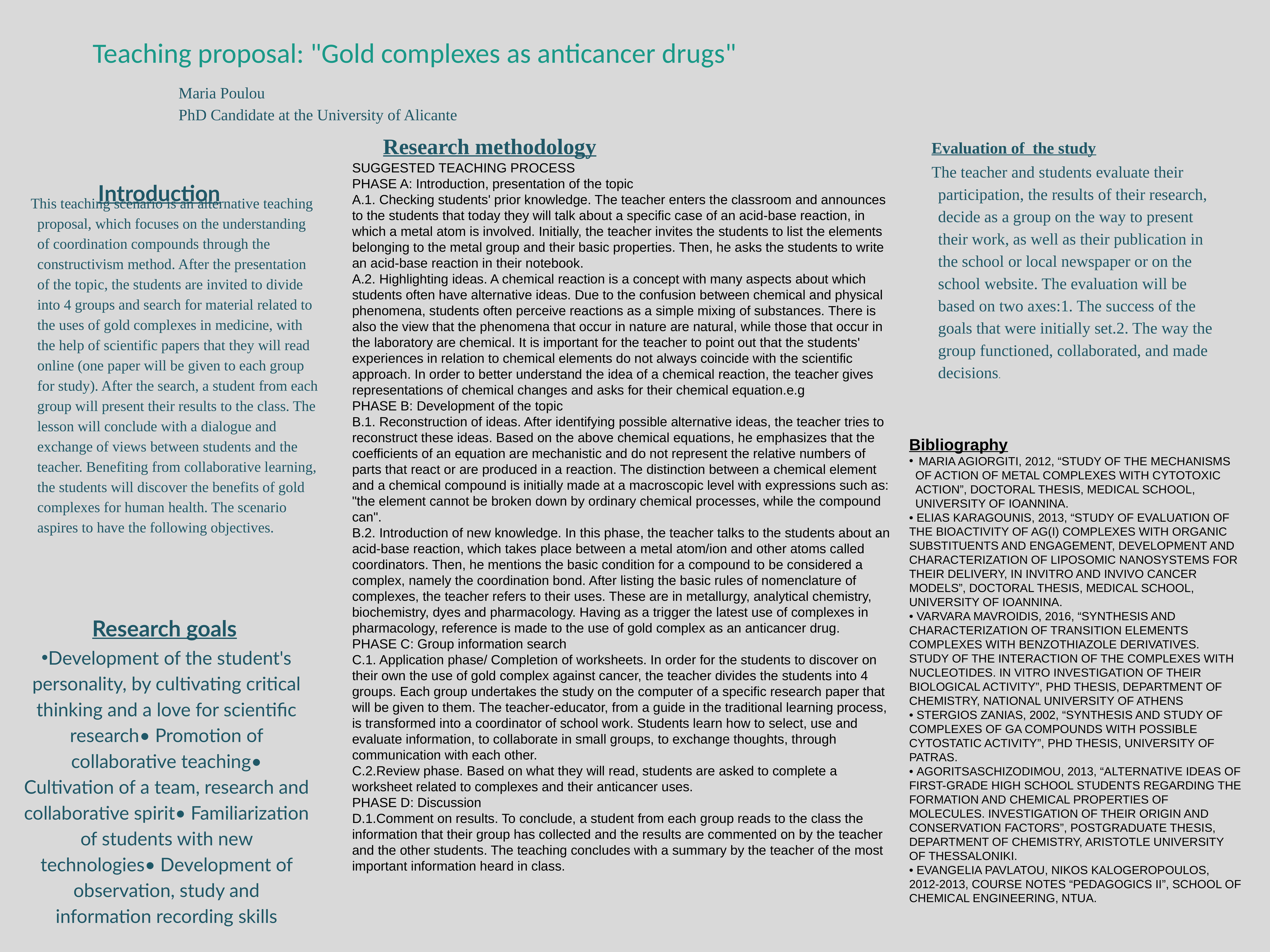

Teaching proposal: "Gold complexes as anticancer drugs"
Maria Poulou
PhD Candidate at the University of Alicante
Research methodology
Evaluation of  the study
The teacher and students evaluate their participation, the results of their research, decide as a group on the way to present their work, as well as their publication in the school or local newspaper or on the school website. The evaluation will be based on two axes:1. The success of the goals that were initially set.2. The way the group functioned, collaborated, and made decisions.
SUGGESTED TEACHING PROCESS
PHASE A: Introduction, presentation of the topic
A.1. Checking students' prior knowledge. The teacher enters the classroom and announces to the students that today they will talk about a specific case of an acid-base reaction, in which a metal atom is involved. Initially, the teacher invites the students to list the elements belonging to the metal group and their basic properties. Then, he asks the students to write an acid-base reaction in their notebook.
A.2. Highlighting ideas. A chemical reaction is a concept with many aspects about which students often have alternative ideas. Due to the confusion between chemical and physical phenomena, students often perceive reactions as a simple mixing of substances. There is also the view that the phenomena that occur in nature are natural, while those that occur in the laboratory are chemical. It is important for the teacher to point out that the students' experiences in relation to chemical elements do not always coincide with the scientific approach. In order to better understand the idea of ​​a chemical reaction, the teacher gives representations of chemical changes and asks for their chemical equation.e.g
PHASE B: Development of the topic
B.1. Reconstruction of ideas. After identifying possible alternative ideas, the teacher tries to reconstruct these ideas. Based on the above chemical equations, he emphasizes that the coefficients of an equation are mechanistic and do not represent the relative numbers of parts that react or are produced in a reaction. The distinction between a chemical element and a chemical compound is initially made at a macroscopic level with expressions such as: "the element cannot be broken down by ordinary chemical processes, while the compound can".
B.2. Introduction of new knowledge. In this phase, the teacher talks to the students about an acid-base reaction, which takes place between a metal atom/ion and other atoms called coordinators. Then, he mentions the basic condition for a compound to be considered a complex, namely the coordination bond. After listing the basic rules of nomenclature of complexes, the teacher refers to their uses. These are in metallurgy, analytical chemistry, biochemistry, dyes and pharmacology. Having as a trigger the latest use of complexes in pharmacology, reference is made to the use of gold complex as an anticancer drug.
PHASE C: Group information search
C.1. Application phase/ Completion of worksheets. In order for the students to discover on their own the use of gold complex against cancer, the teacher divides the students into 4 groups. Each group undertakes the study on the computer of a specific research paper that will be given to them. The teacher-educator, from a guide in the traditional learning process, is transformed into a coordinator of school work. Students learn how to select, use and evaluate information, to collaborate in small groups, to exchange thoughts, through communication with each other.
C.2.Review phase. Based on what they will read, students are asked to complete a worksheet related to complexes and their anticancer uses.
PHASE D: Discussion
D.1.Comment on results. To conclude, a student from each group reads to the class the information that their group has collected and the results are commented on by the teacher and the other students. The teaching concludes with a summary by the teacher of the most important information heard in class.
Introduction
This teaching scenario is an alternative teaching proposal, which focuses on the understanding of coordination compounds through the constructivism method. After the presentation of the topic, the students are invited to divide into 4 groups and search for material related to the uses of gold complexes in medicine, with the help of scientific papers that they will read online (one paper will be given to each group for study). After the search, a student from each group will present their results to the class. The lesson will conclude with a dialogue and exchange of views between students and the teacher. Benefiting from collaborative learning, the students will discover the benefits of gold complexes for human health. The scenario aspires to have the following objectives.
Bibliography
 MARIA AGIORGITI, 2012, “STUDY OF THE MECHANISMS OF ACTION OF METAL COMPLEXES WITH CYTOTOXIC ACTION”, DOCTORAL THESIS, MEDICAL SCHOOL, UNIVERSITY OF IOANNINA.
• ELIAS KARAGOUNIS, 2013, “STUDY OF EVALUATION OF THE BIOACTIVITY OF AG(I) COMPLEXES WITH ORGANIC SUBSTITUENTS AND ENGAGEMENT, DEVELOPMENT AND CHARACTERIZATION OF LIPOSOMIC NANOSYSTEMS FOR THEIR DELIVERY, IN INVITRO AND INVIVO CANCER MODELS”, DOCTORAL THESIS, MEDICAL SCHOOL, UNIVERSITY OF IOANNINA.
• VARVARA MAVROIDIS, 2016, “SYNTHESIS AND CHARACTERIZATION OF TRANSITION ELEMENTS COMPLEXES WITH BENZOTHIAZOLE DERIVATIVES. STUDY OF THE INTERACTION OF THE COMPLEXES WITH NUCLEOTIDES. IN VITRO INVESTIGATION OF THEIR BIOLOGICAL ACTIVITY”, PHD THESIS, DEPARTMENT OF CHEMISTRY, NATIONAL UNIVERSITY OF ATHENS
• STERGIOS ZANIAS, 2002, “SYNTHESIS AND STUDY OF COMPLEXES OF GA COMPOUNDS WITH POSSIBLE CYTOSTATIC ACTIVITY”, PHD THESIS, UNIVERSITY OF PATRAS.
• AGORITSASCHIZODIMOU, 2013, “ALTERNATIVE IDEAS OF FIRST-GRADE HIGH SCHOOL STUDENTS REGARDING THE FORMATION AND CHEMICAL PROPERTIES OF MOLECULES. INVESTIGATION OF THEIR ORIGIN AND CONSERVATION FACTORS”, POSTGRADUATE THESIS, DEPARTMENT OF CHEMISTRY, ARISTOTLE UNIVERSITY OF THESSALONIKI.
• EVANGELIA PAVLATOU, NIKOS KALOGEROPOULOS, 2012-2013, COURSE NOTES “PEDAGOGICS II”, SCHOOL OF CHEMICAL ENGINEERING, NTUA.
Research goals
Development of the student's personality, by cultivating critical thinking and a love for scientific research• Promotion of collaborative teaching• Cultivation of a team, research and collaborative spirit• Familiarization of students with new technologies• Development of observation, study and information recording skills